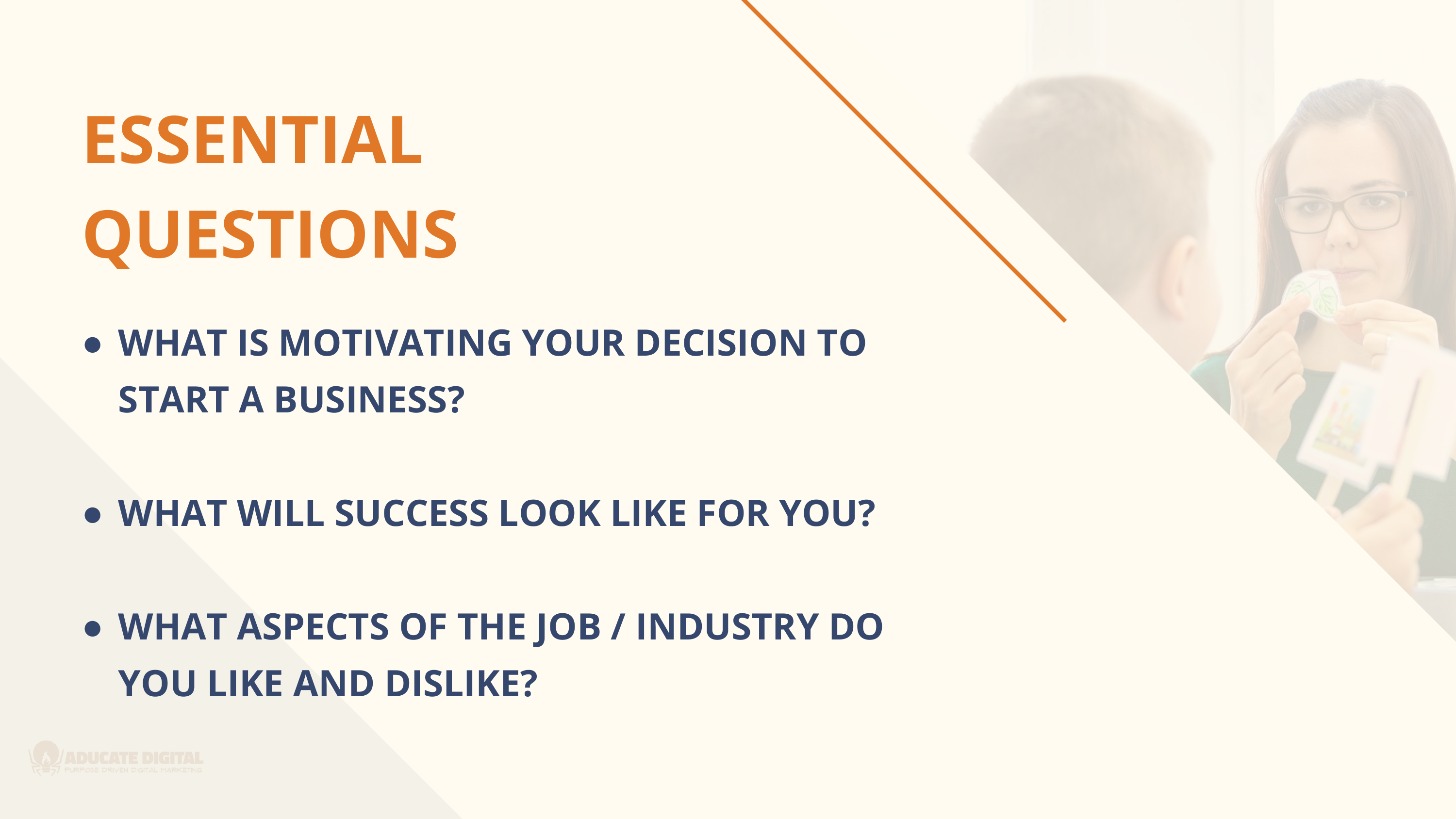

ESSENTIAL QUESTIONS
WHAT IS MOTIVATING YOUR DECISION TO START A BUSINESS?

WHAT WILL SUCCESS LOOK LIKE FOR YOU?

WHAT ASPECTS OF THE JOB / INDUSTRY DO YOU LIKE AND DISLIKE?